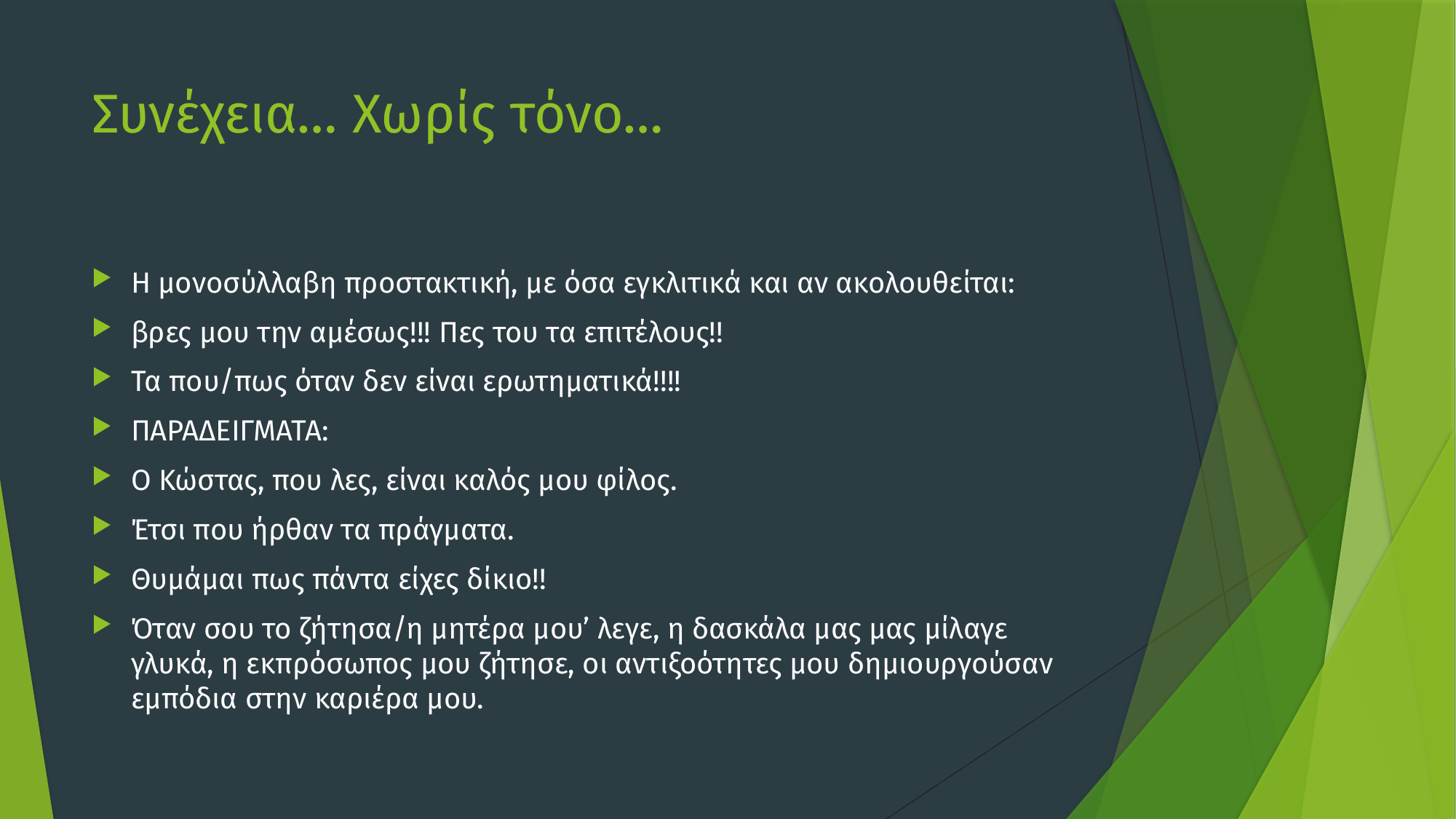

# Συνέχεια… Χωρίς τόνο…
Η μονοσύλλαβη προστακτική, με όσα εγκλιτικά και αν ακολουθείται:
βρες μου την αμέσως!!! Πες του τα επιτέλους!!
Τα που/πως όταν δεν είναι ερωτηματικά!!!!
ΠΑΡΑΔΕΙΓΜΑΤΑ:
Ο Κώστας, που λες, είναι καλός μου φίλος.
Έτσι που ήρθαν τα πράγματα.
Θυμάμαι πως πάντα είχες δίκιο!!
Όταν σου το ζήτησα/η μητέρα μου’ λεγε, η δασκάλα μας μας μίλαγε γλυκά, η εκπρόσωπος μου ζήτησε, οι αντιξοότητες μου δημιουργούσαν εμπόδια στην καριέρα μου.